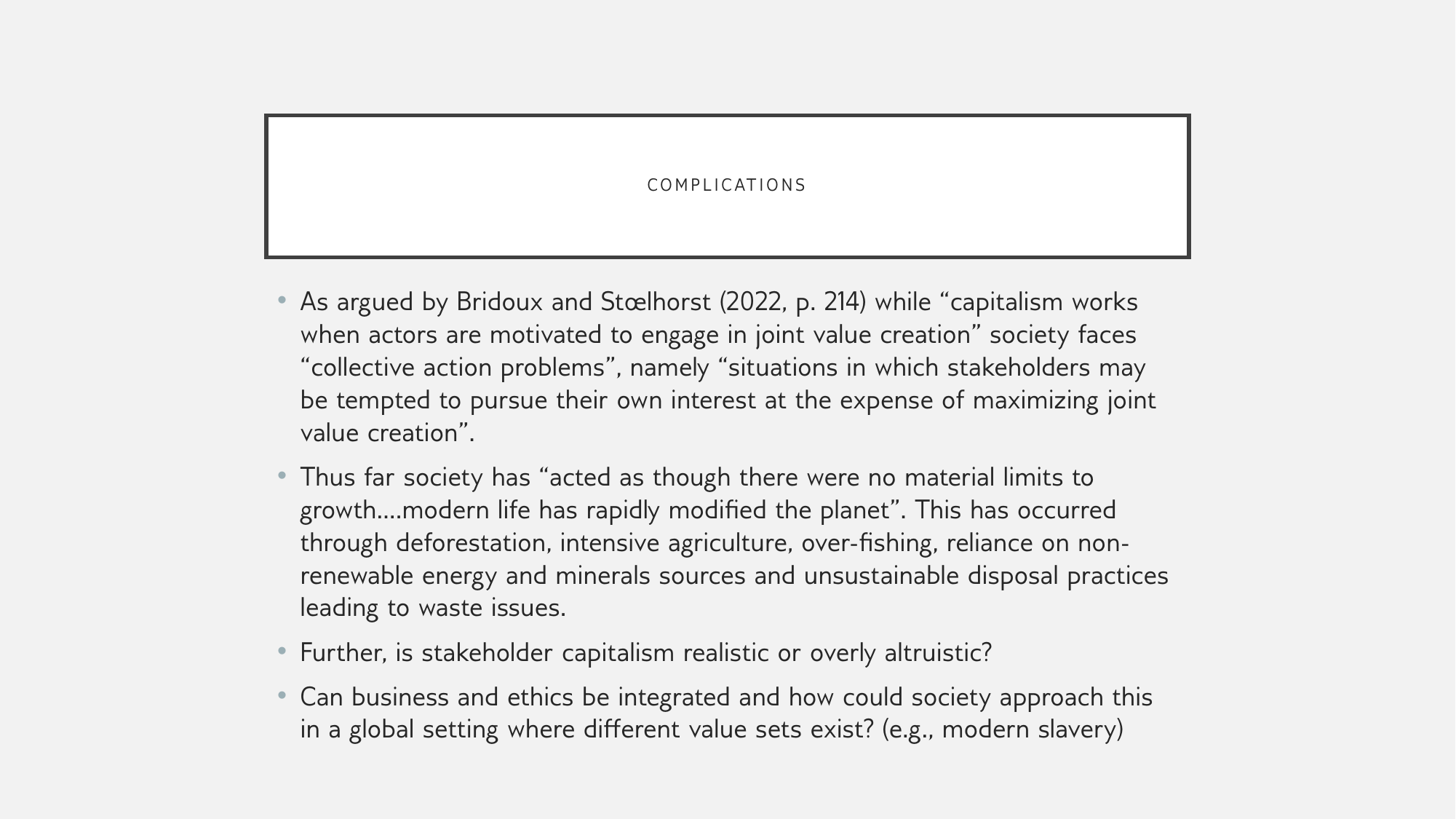

# complications
As argued by Bridoux and Stoelhorst (2022, p. 214) while “capitalism works when actors are motivated to engage in joint value creation” society faces “collective action problems”, namely “situations in which stakeholders may be tempted to pursue their own interest at the expense of maximizing joint value creation”.
Thus far society has “acted as though there were no material limits to growth….modern life has rapidly modified the planet”. This has occurred through deforestation, intensive agriculture, over-fishing, reliance on non-renewable energy and minerals sources and unsustainable disposal practices leading to waste issues.
Further, is stakeholder capitalism realistic or overly altruistic?
Can business and ethics be integrated and how could society approach this in a global setting where different value sets exist? (e.g., modern slavery)